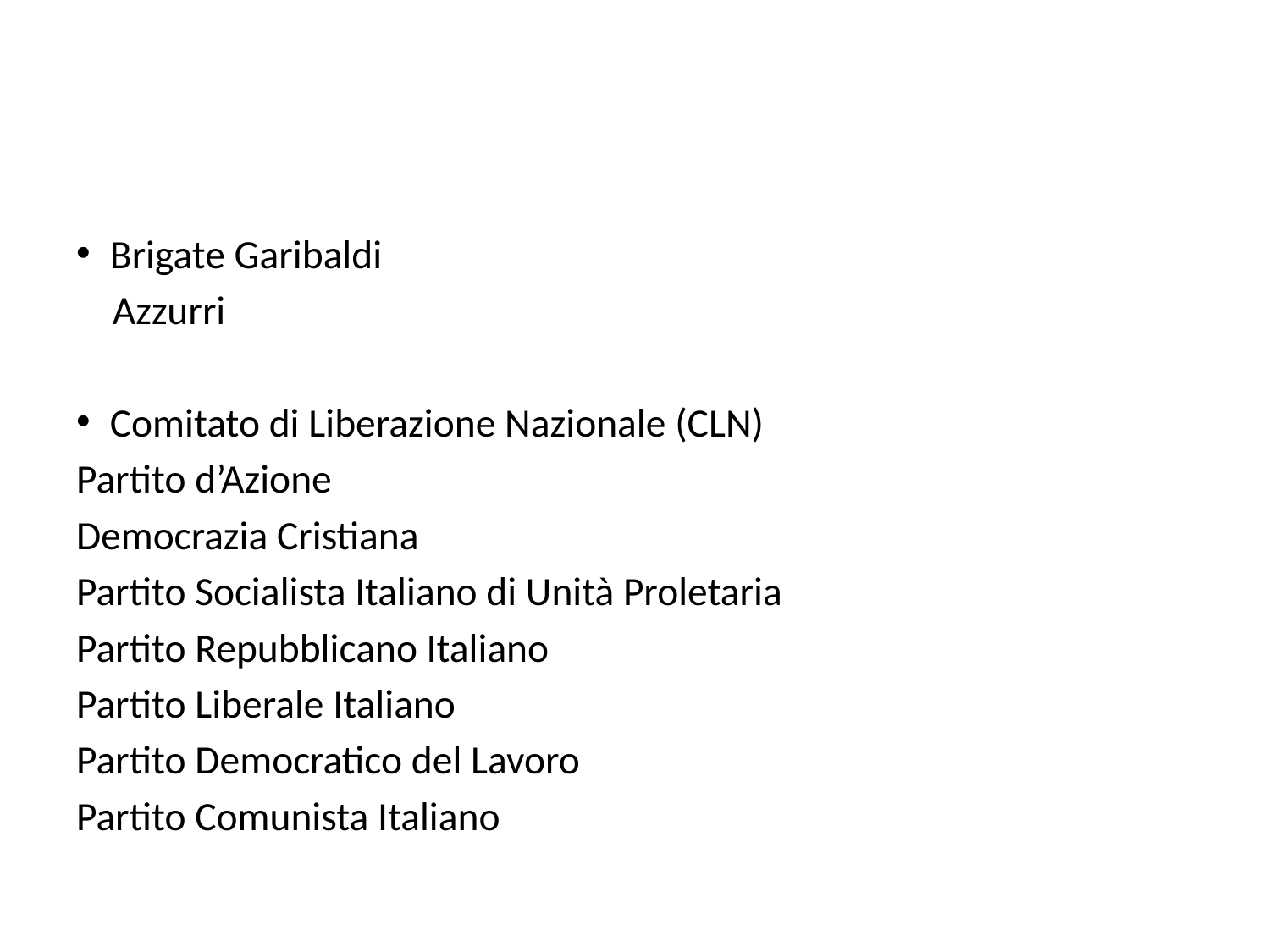

#
Brigate Garibaldi
    Azzurri

Comitato di Liberazione Nazionale (CLN)
Partito d’Azione
Democrazia Cristiana
Partito Socialista Italiano di Unità Proletaria
Partito Repubblicano Italiano
Partito Liberale Italiano
Partito Democratico del Lavoro
Partito Comunista Italiano